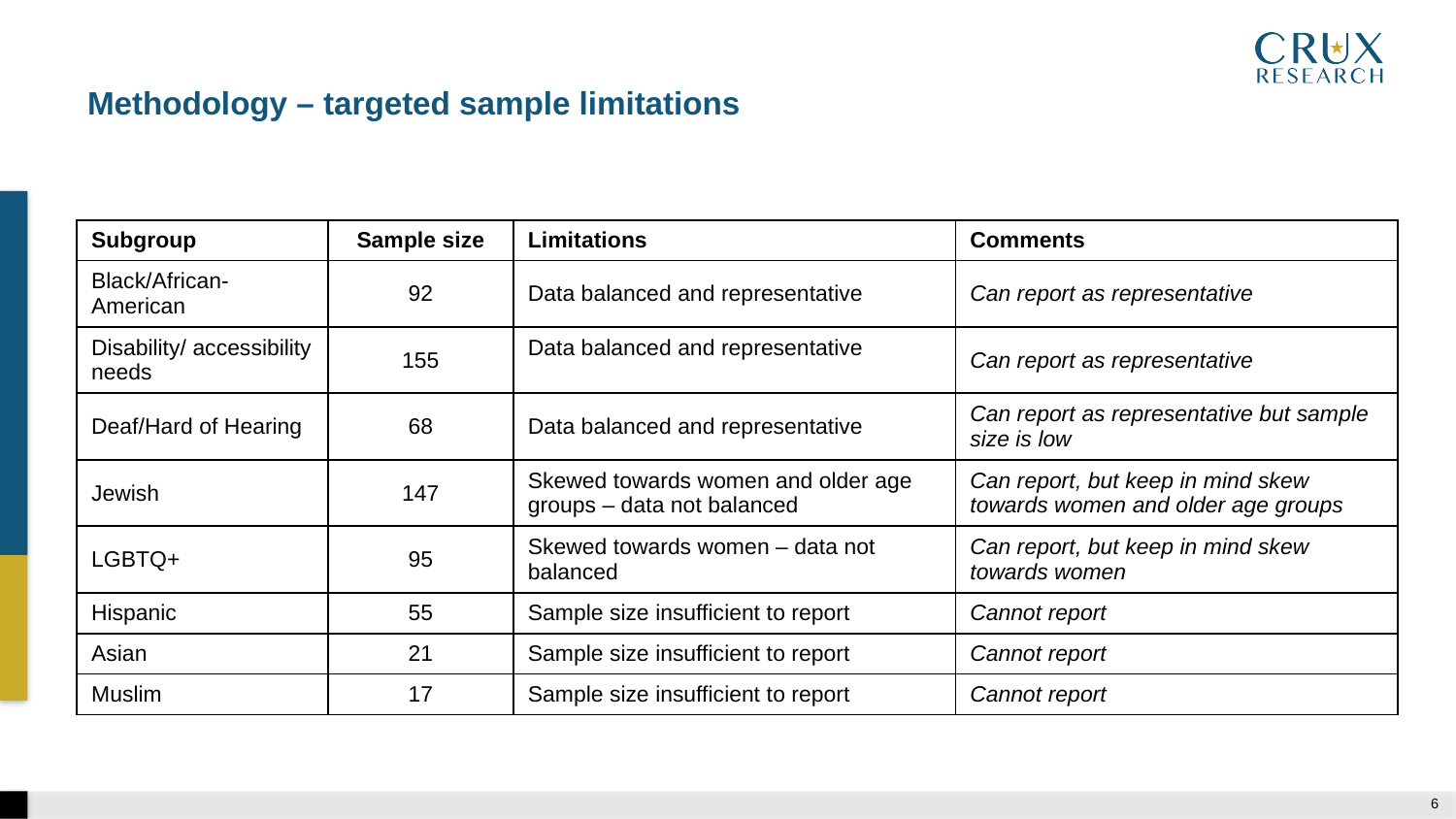

# Methodology – targeted sample limitations
| Subgroup | Sample size | Limitations | Comments |
| --- | --- | --- | --- |
| Black/African-American | 92 | Data balanced and representative | Can report as representative |
| Disability/ accessibility needs | 155 | Data balanced and representative | Can report as representative |
| Deaf/Hard of Hearing | 68 | Data balanced and representative | Can report as representative but sample size is low |
| Jewish | 147 | Skewed towards women and older age groups – data not balanced | Can report, but keep in mind skew towards women and older age groups |
| LGBTQ+ | 95 | Skewed towards women – data not balanced | Can report, but keep in mind skew towards women |
| Hispanic | 55 | Sample size insufficient to report | Cannot report |
| Asian | 21 | Sample size insufficient to report | Cannot report |
| Muslim | 17 | Sample size insufficient to report | Cannot report |
6